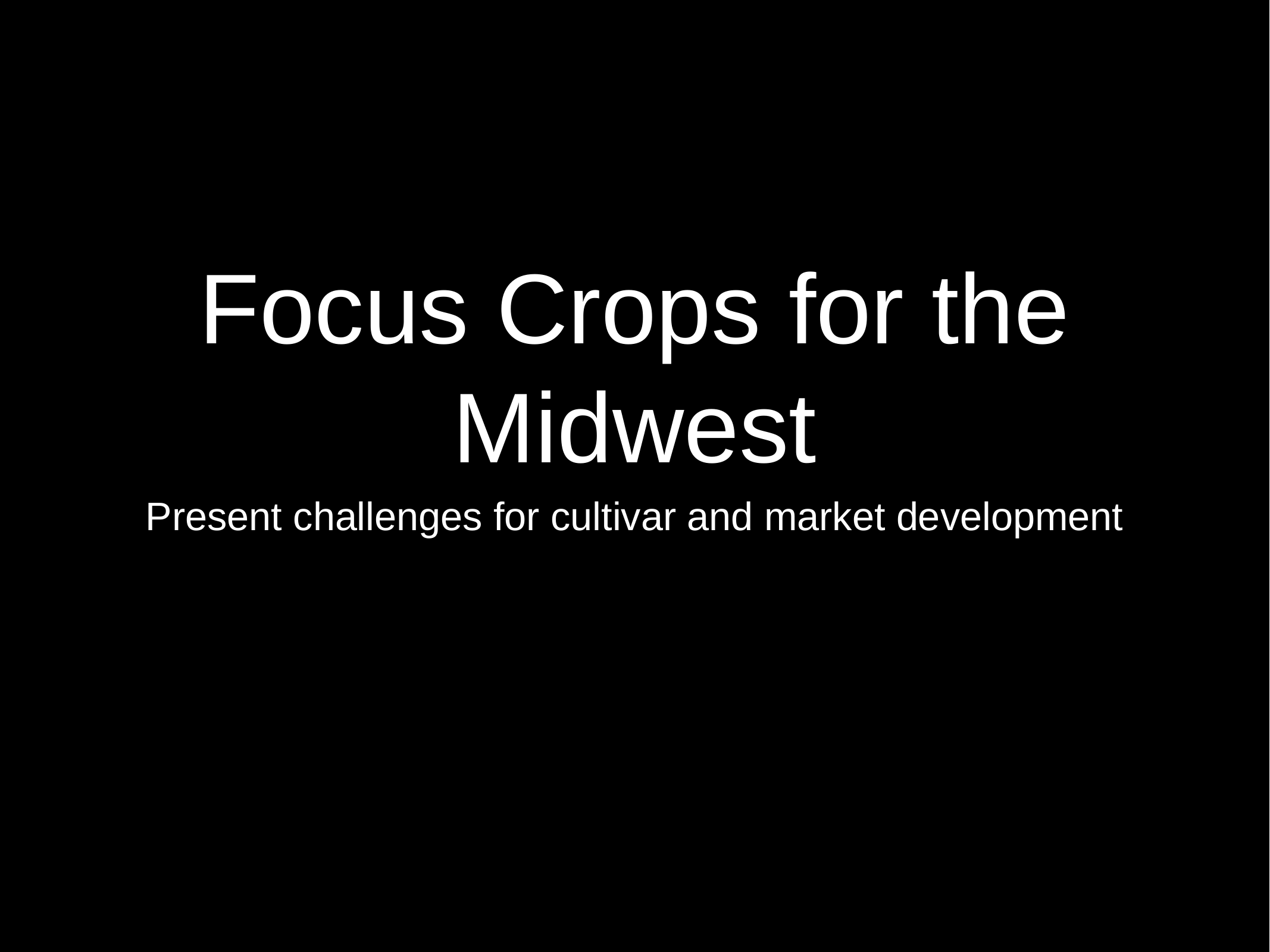

# Focus Crops for the Midwest
Present challenges for cultivar and market development